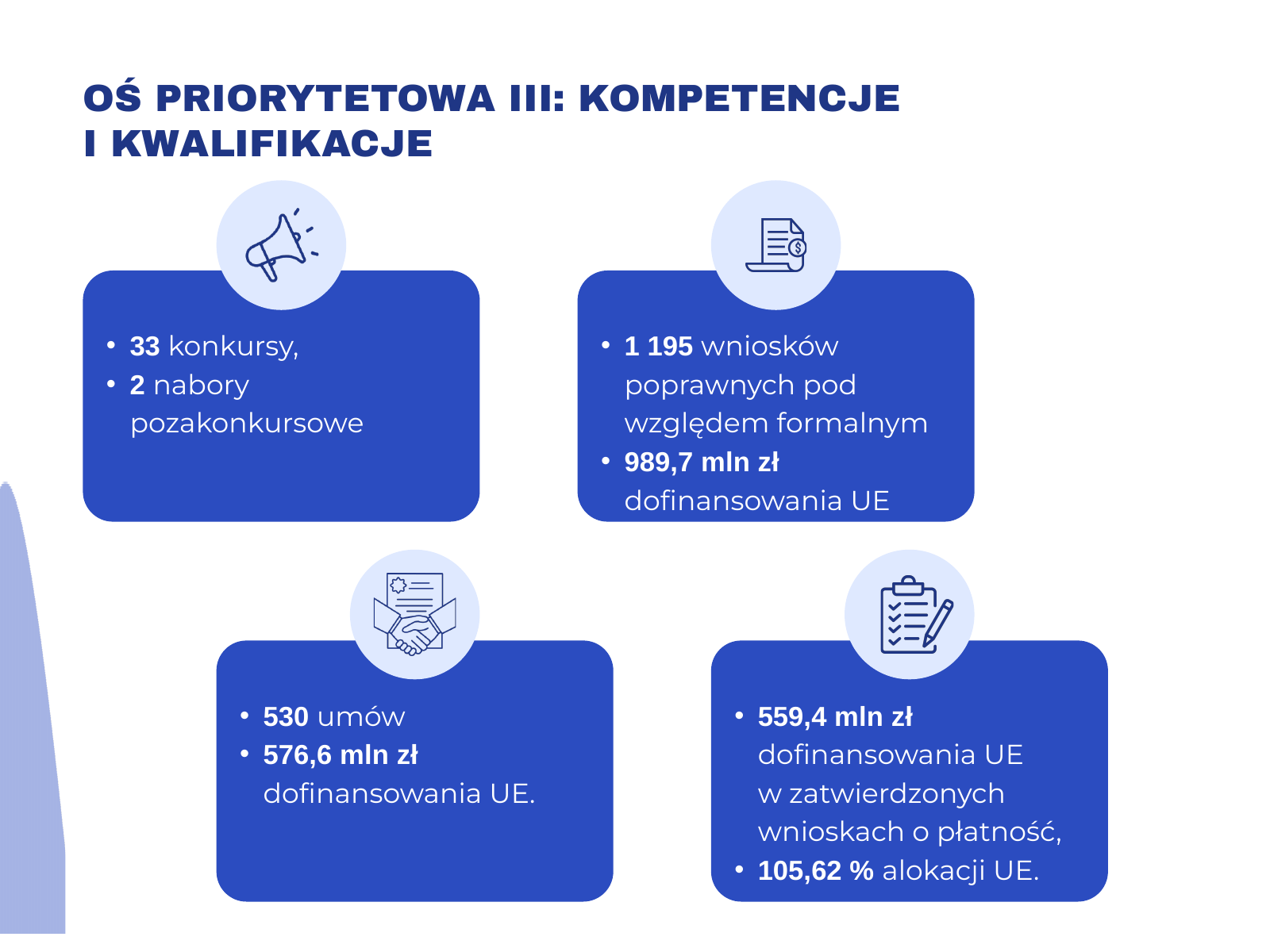

OŚ PRIORYTETOWA III: KOMPETENCJE
I KWALIFIKACJE

33 konkursy,
2 nabory pozakonkursowe
1 195 wniosków poprawnych pod względem formalnym
989,7 mln zł dofinansowania UE

530 umów
576,6 mln zł dofinansowania UE.
559,4 mln zł dofinansowania UE      w zatwierdzonych wnioskach o płatność,
105,62 % alokacji UE.